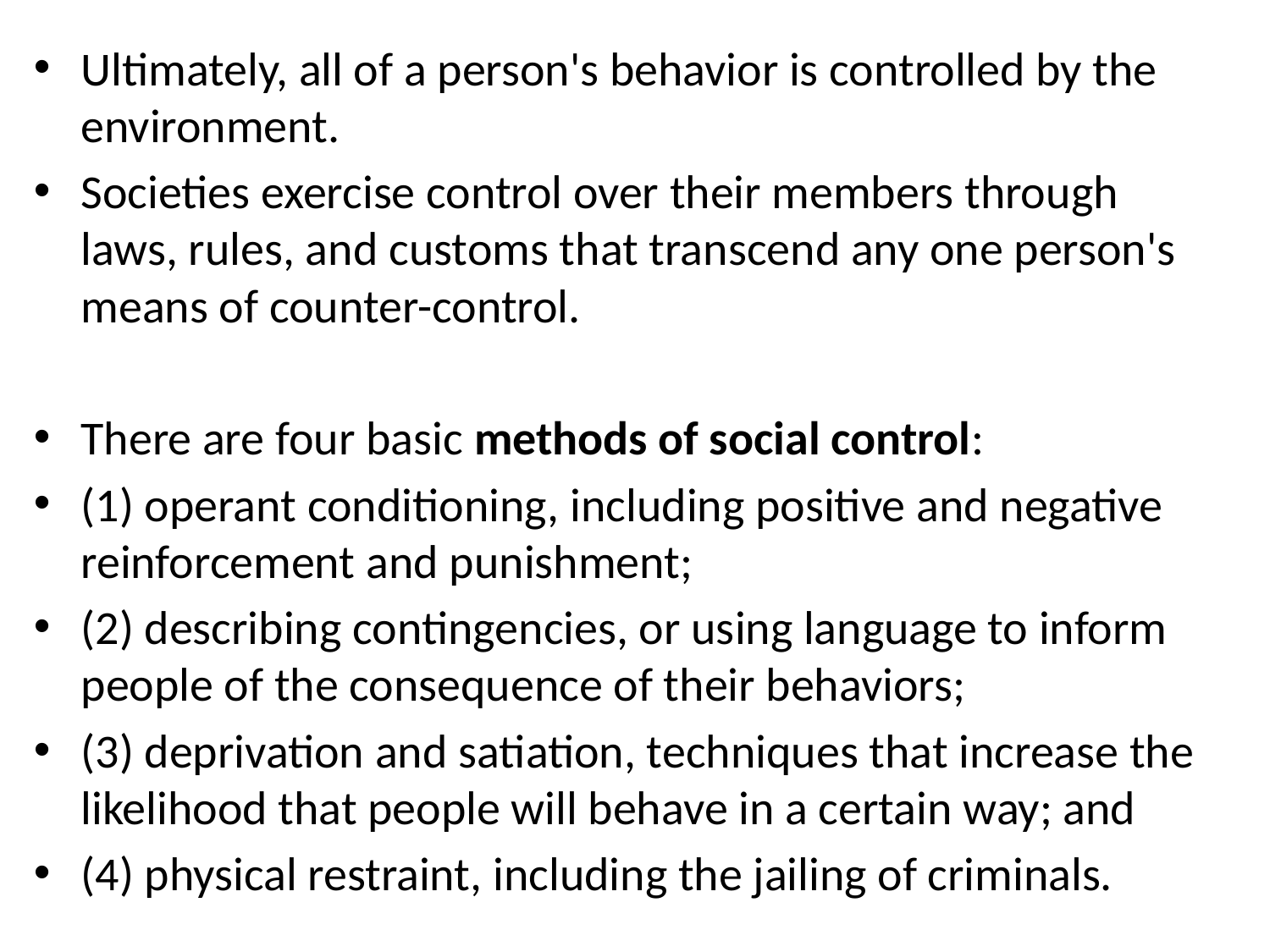

Ultimately, all of a person's behavior is controlled by the environment.
Societies exercise control over their members through laws, rules, and customs that transcend any one person's means of counter-control.

There are four basic methods of social control:
(1) operant conditioning, including positive and negative reinforcement and punishment;
(2) describing contingencies, or using language to inform people of the consequence of their behaviors;
(3) deprivation and satiation, techniques that increase the likelihood that people will behave in a certain way; and
(4) physical restraint, including the jailing of criminals.